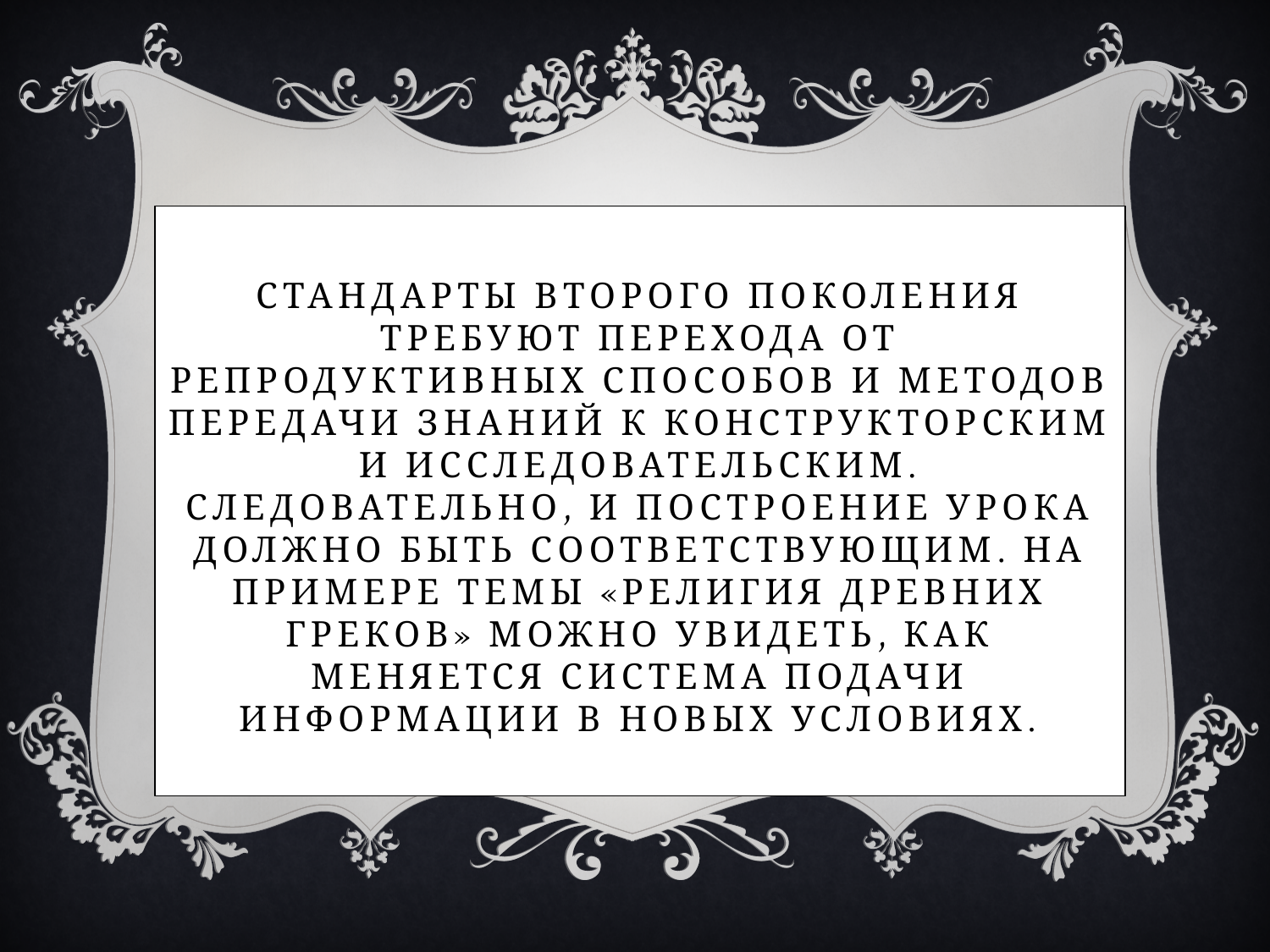

# Стандарты второго поколения требуют перехода от репродуктивных способов и методов передачи знаний к конструкторским и исследовательским. Следовательно, и построение урока должно быть соответствующим. На примере темы «Религия древних греков» можно увидеть, как меняется система подачи информации в новых условиях.